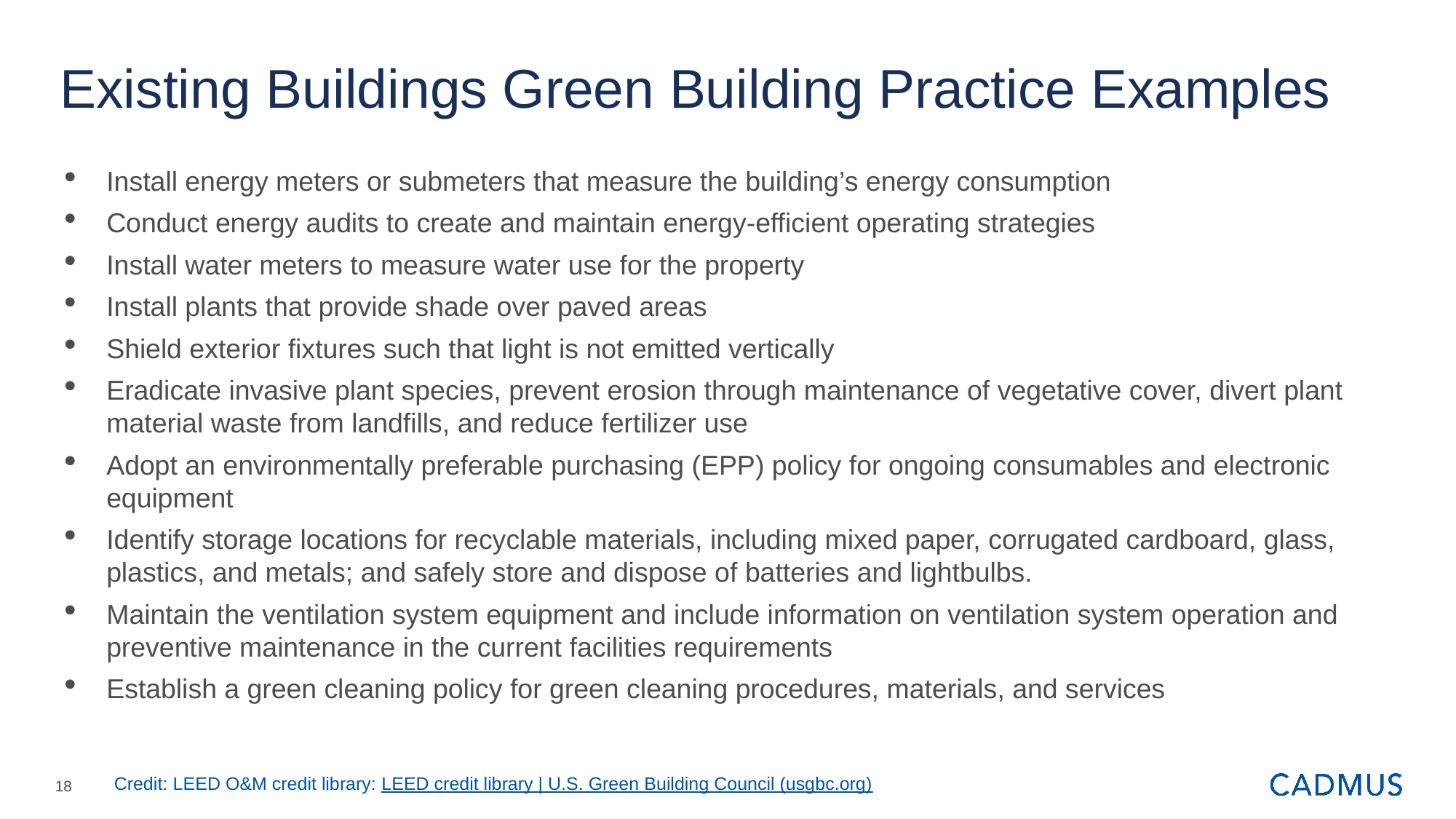

# Existing Buildings Green Building Practice Examples
Install energy meters or submeters that measure the building’s energy consumption
Conduct energy audits to create and maintain energy-efficient operating strategies
Install water meters to measure water use for the property
Install plants that provide shade over paved areas
Shield exterior fixtures such that light is not emitted vertically
Eradicate invasive plant species, prevent erosion through maintenance of vegetative cover, divert plant material waste from landfills, and reduce fertilizer use
Adopt an environmentally preferable purchasing (EPP) policy for ongoing consumables and electronic equipment
Identify storage locations for recyclable materials, including mixed paper, corrugated cardboard, glass, plastics, and metals; and safely store and dispose of batteries and lightbulbs.
Maintain the ventilation system equipment and include information on ventilation system operation and preventive maintenance in the current facilities requirements
Establish a green cleaning policy for green cleaning procedures, materials, and services
Credit: LEED O&M credit library: LEED credit library | U.S. Green Building Council (usgbc.org)